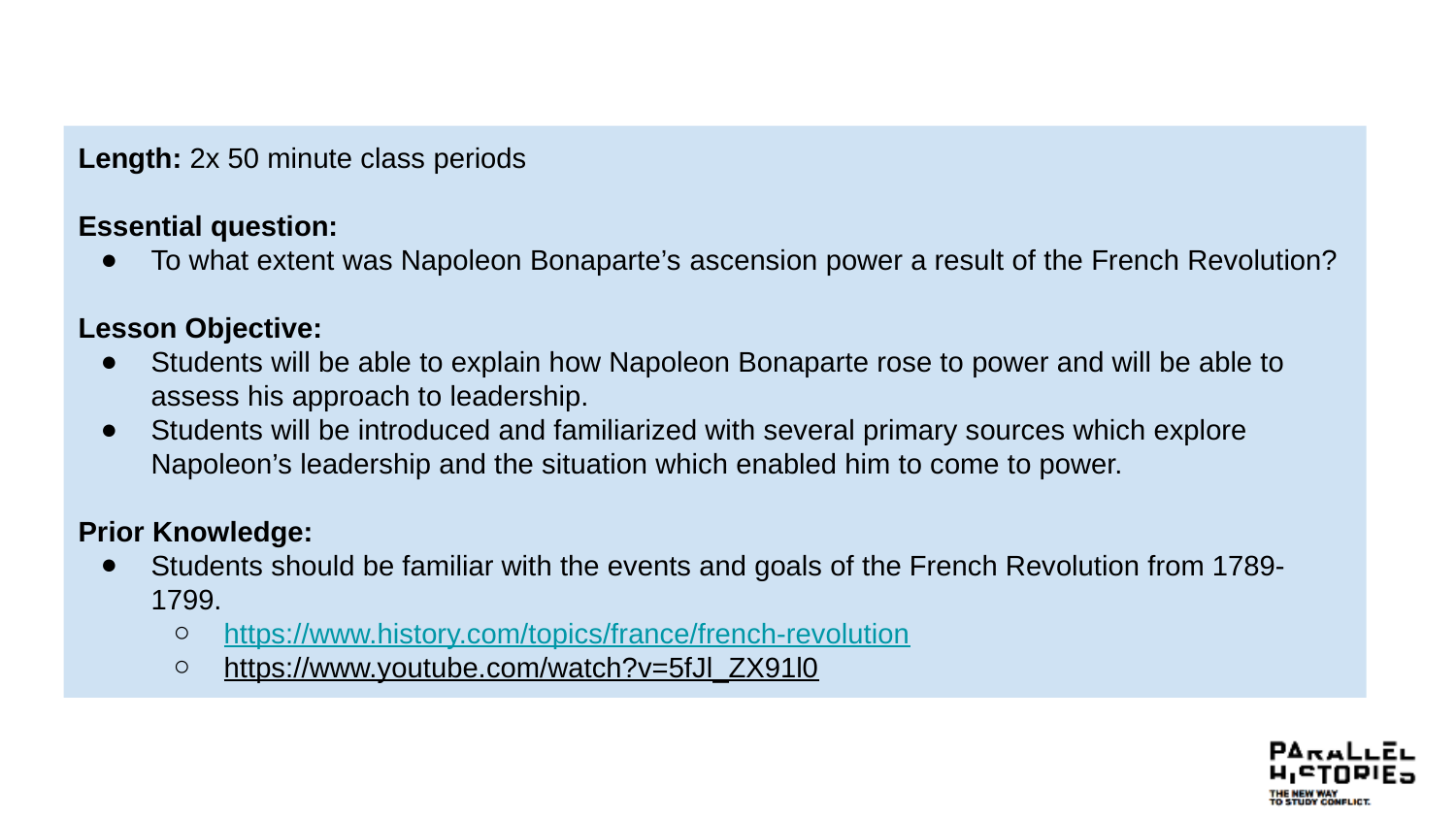

Length: 2x 50 minute class periods

Essential question:
To what extent was Napoleon Bonaparte’s ascension power a result of the French Revolution?

Lesson Objective:
Students will be able to explain how Napoleon Bonaparte rose to power and will be able to assess his approach to leadership.
Students will be introduced and familiarized with several primary sources which explore Napoleon’s leadership and the situation which enabled him to come to power.

Prior Knowledge:
Students should be familiar with the events and goals of the French Revolution from 1789-1799.
https://www.history.com/topics/france/french-revolution
https://www.youtube.com/watch?v=5fJl_ZX91l0